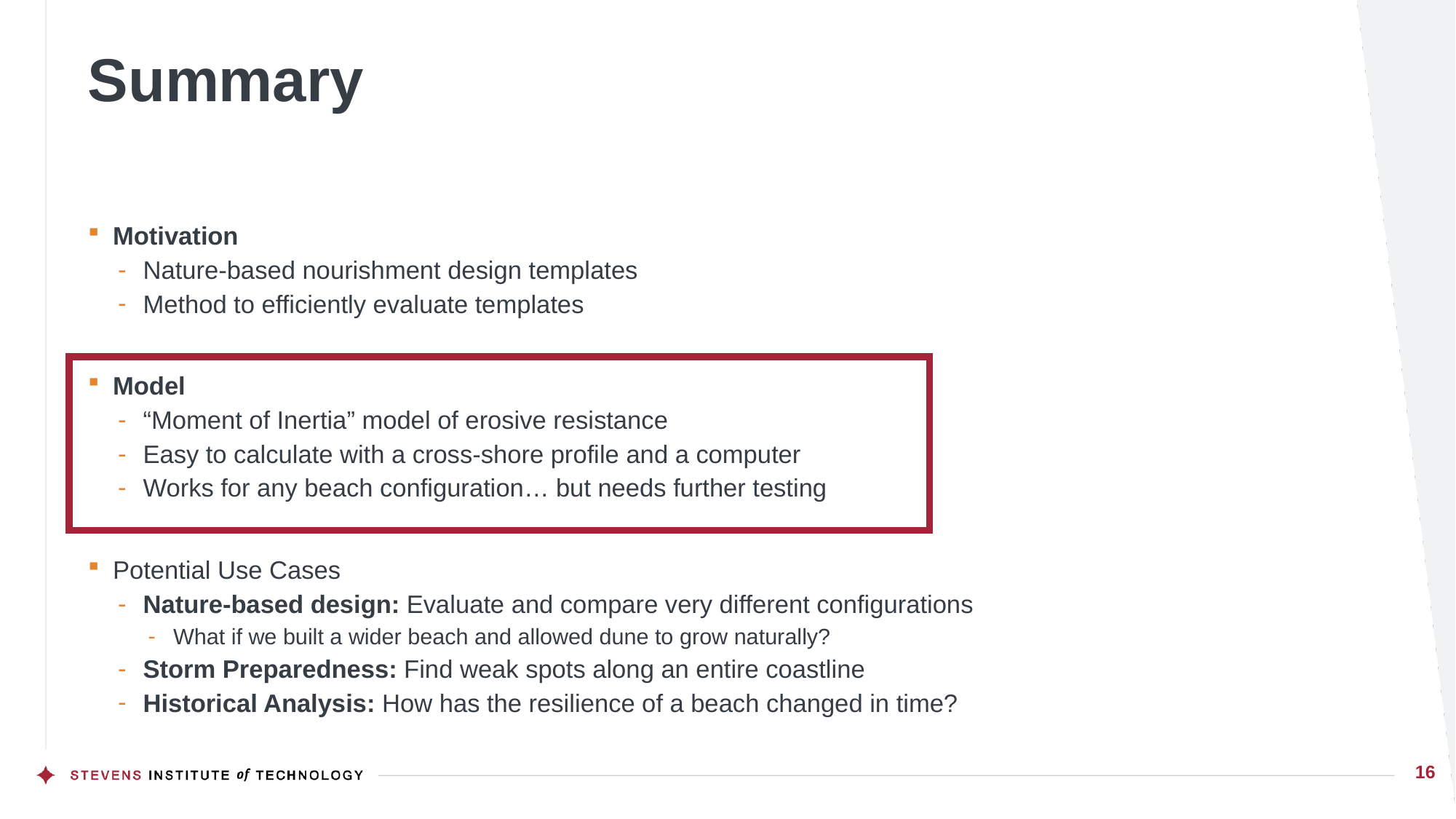

# Summary
Motivation
Nature-based nourishment design templates
Method to efficiently evaluate templates

Model
“Moment of Inertia” model of erosive resistance
Easy to calculate with a cross-shore profile and a computer
Works for any beach configuration… but needs further testing

Potential Use Cases
Nature-based design: Evaluate and compare very different configurations
What if we built a wider beach and allowed dune to grow naturally?
Storm Preparedness: Find weak spots along an entire coastline
Historical Analysis: How has the resilience of a beach changed in time?

16